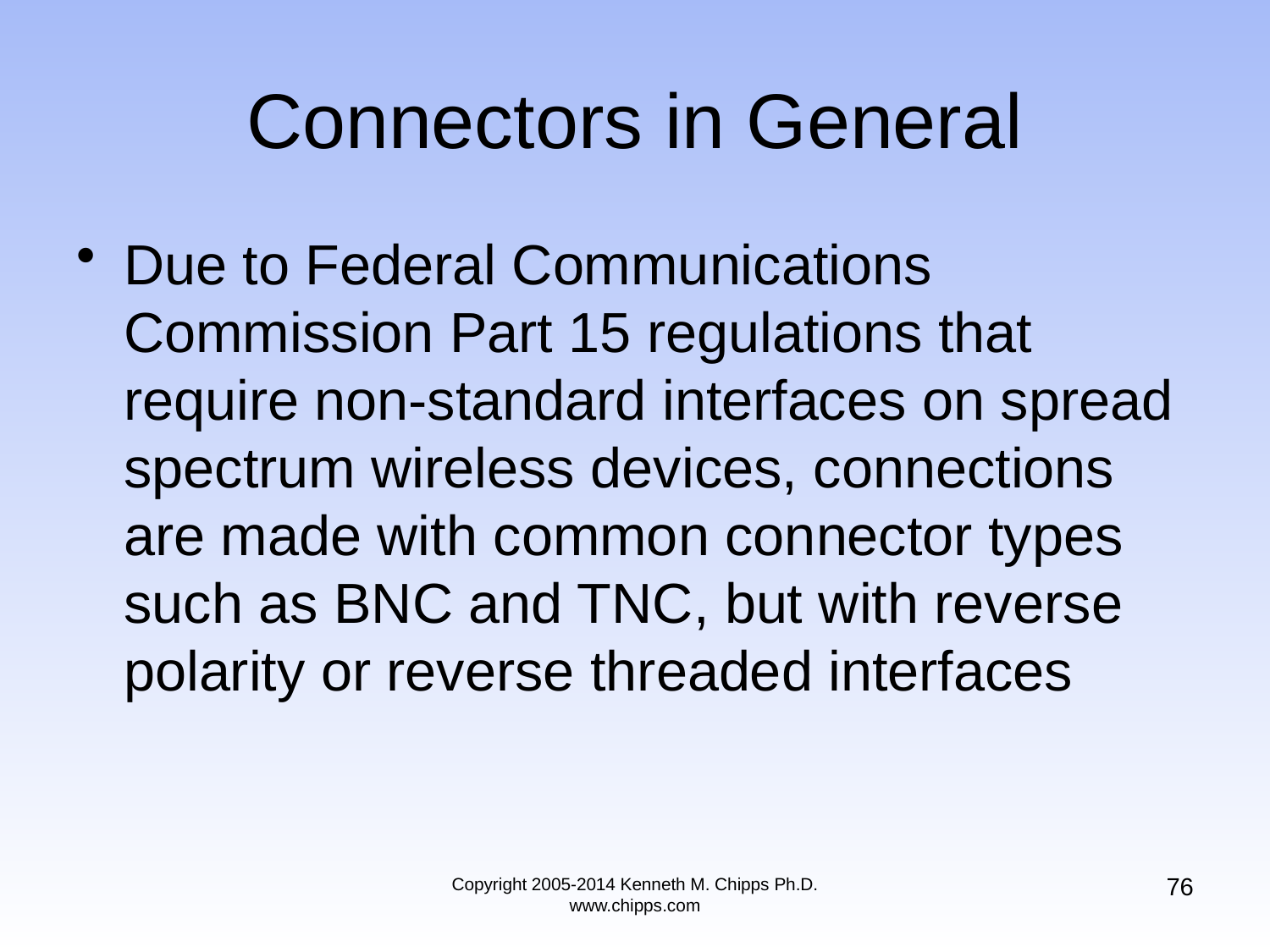

# Connectors in General
Due to Federal Communications Commission Part 15 regulations that require non-standard interfaces on spread spectrum wireless devices, connections are made with common connector types such as BNC and TNC, but with reverse polarity or reverse threaded interfaces
76
Copyright 2005-2014 Kenneth M. Chipps Ph.D. www.chipps.com